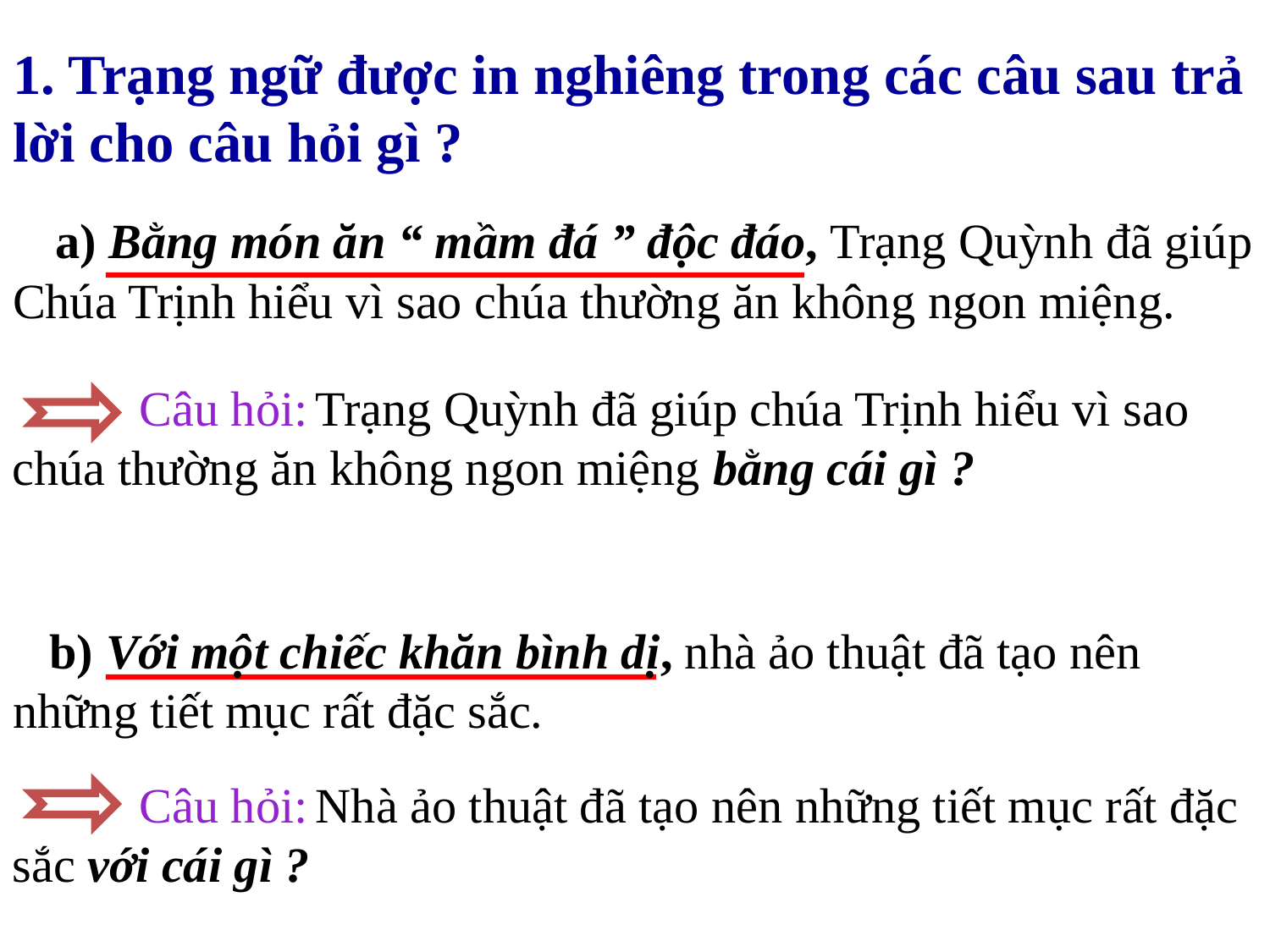

1. Trạng ngữ được in nghiêng trong các câu sau trả lời cho câu hỏi gì ?
   a) Bằng món ăn “ mầm đá ” độc đáo, Trạng Quỳnh đã giúp Chúa Trịnh hiểu vì sao chúa thường ăn không ngon miệng.

	Câu hỏi:
		    Trạng Quỳnh đã giúp chúa Trịnh hiểu vì sao chúa thường ăn không ngon miệng bằng cái gì ?

   b) Với một chiếc khăn bình dị, nhà ảo thuật đã tạo nên những tiết mục rất đặc sắc.

		    Nhà ảo thuật đã tạo nên những tiết mục rất đặc sắc với cái gì ?
	Câu hỏi: